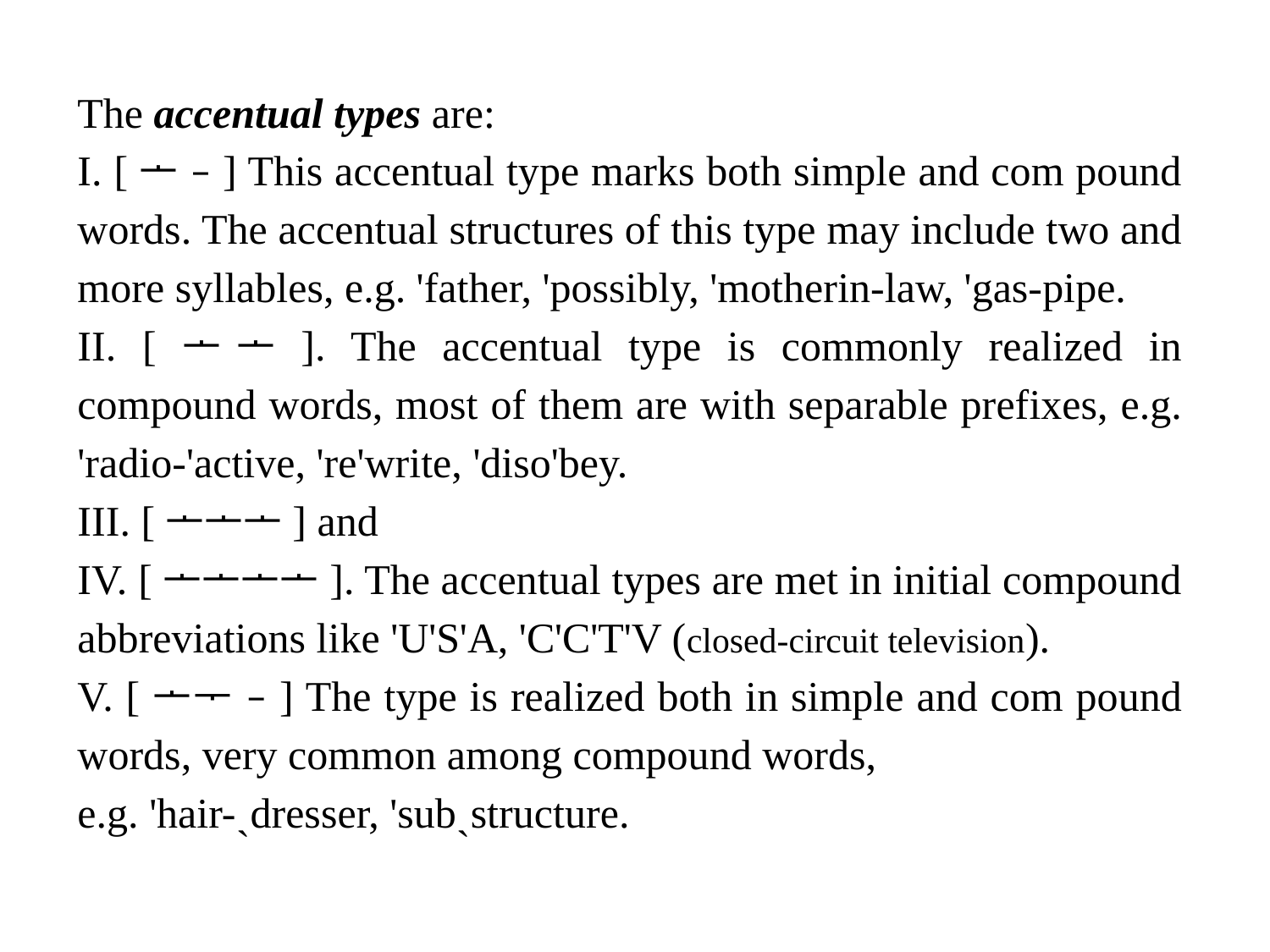

The accentual types are:
I. [ᅩ –] This accentual type marks both simple and com pound words. The accentual structures of this type may include two and more syllables, e.g. 'father, 'possibly, 'motherin-law, 'gas-pipe.
II. [ᅩᅩ]. The accentual type is commonly realized in compound words, most of them are with separable prefixes, e.g. 'radio-'active, 're'write, 'diso'bey.
III. [ᅩᅩᅩ] and
IV. [ᅩᅩᅩᅩ]. The accentual types are met in initial compound abbreviations like 'U'S'A, 'C'C'T'V (closed-circuit television).
V. [ᅩᅮ –] The type is realized both in simple and com pound words, very common among compound words,
e.g. 'hair-ˏdresser, 'subˏstructure.